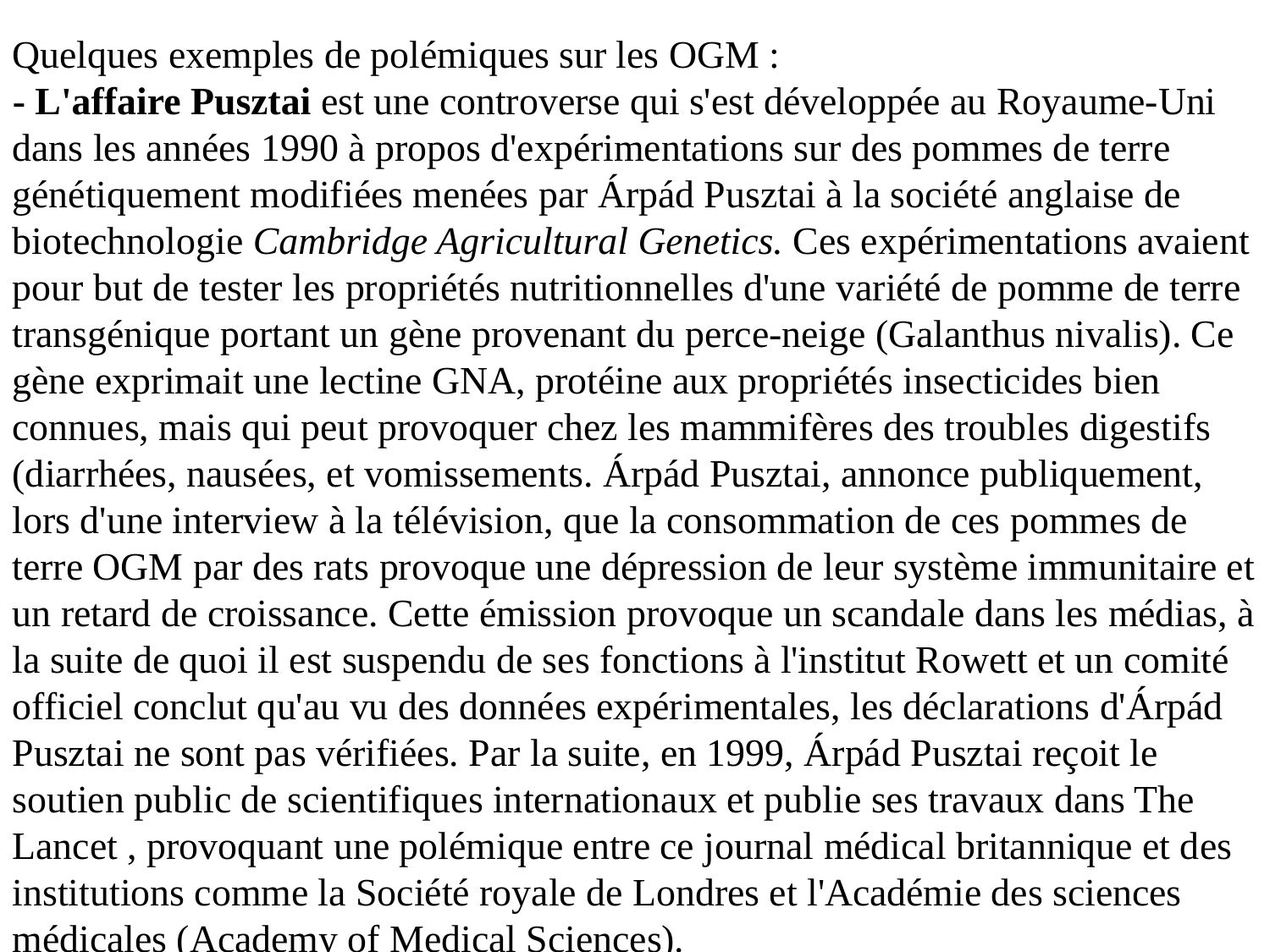

Quelques exemples de polémiques sur les OGM :
- L'affaire Pusztai est une controverse qui s'est développée au Royaume-Uni dans les années 1990 à propos d'expérimentations sur des pommes de terre génétiquement modifiées menées par Árpád Pusztai à la société anglaise de biotechnologie Cambridge Agricultural Genetics. Ces expérimentations avaient pour but de tester les propriétés nutritionnelles d'une variété de pomme de terre transgénique portant un gène provenant du perce-neige (Galanthus nivalis). Ce gène exprimait une lectine GNA, protéine aux propriétés insecticides bien connues, mais qui peut provoquer chez les mammifères des troubles digestifs (diarrhées, nausées, et vomissements. Árpád Pusztai, annonce publiquement, lors d'une interview à la télévision, que la consommation de ces pommes de terre OGM par des rats provoque une dépression de leur système immunitaire et un retard de croissance. Cette émission provoque un scandale dans les médias, à la suite de quoi il est suspendu de ses fonctions à l'institut Rowett et un comité officiel conclut qu'au vu des données expérimentales, les déclarations d'Árpád Pusztai ne sont pas vérifiées. Par la suite, en 1999, Árpád Pusztai reçoit le soutien public de scientifiques internationaux et publie ses travaux dans The Lancet , provoquant une polémique entre ce journal médical britannique et des institutions comme la Société royale de Londres et l'Académie des sciences médicales (Academy of Medical Sciences).